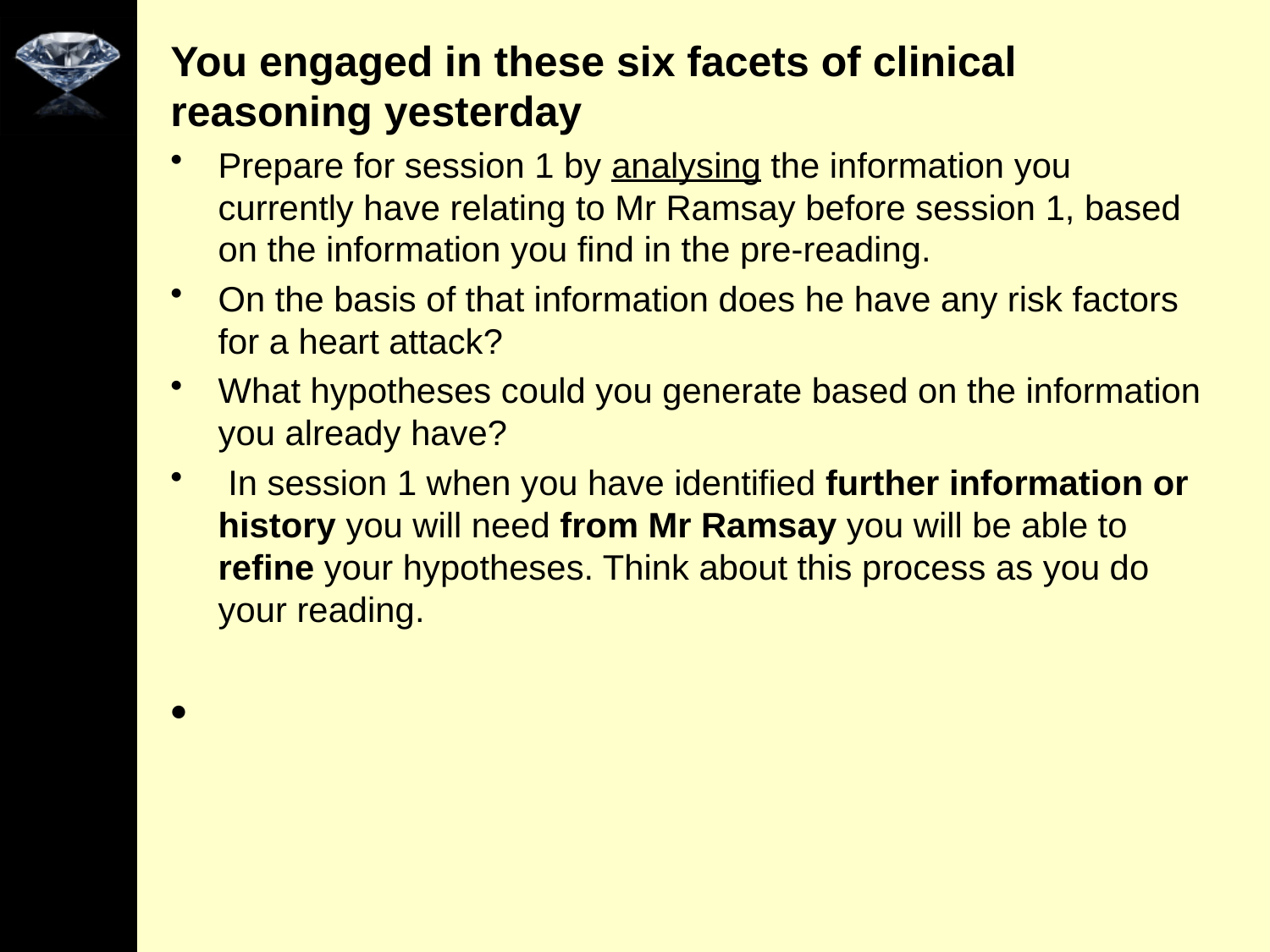

You engaged in these six facets of clinical reasoning yesterday
Prepare for session 1 by analysing the information you currently have relating to Mr Ramsay before session 1, based on the information you find in the pre-reading.
On the basis of that information does he have any risk factors for a heart attack?
What hypotheses could you generate based on the information you already have?
 In session 1 when you have identified further information or history you will need from Mr Ramsay you will be able to refine your hypotheses. Think about this process as you do your reading.